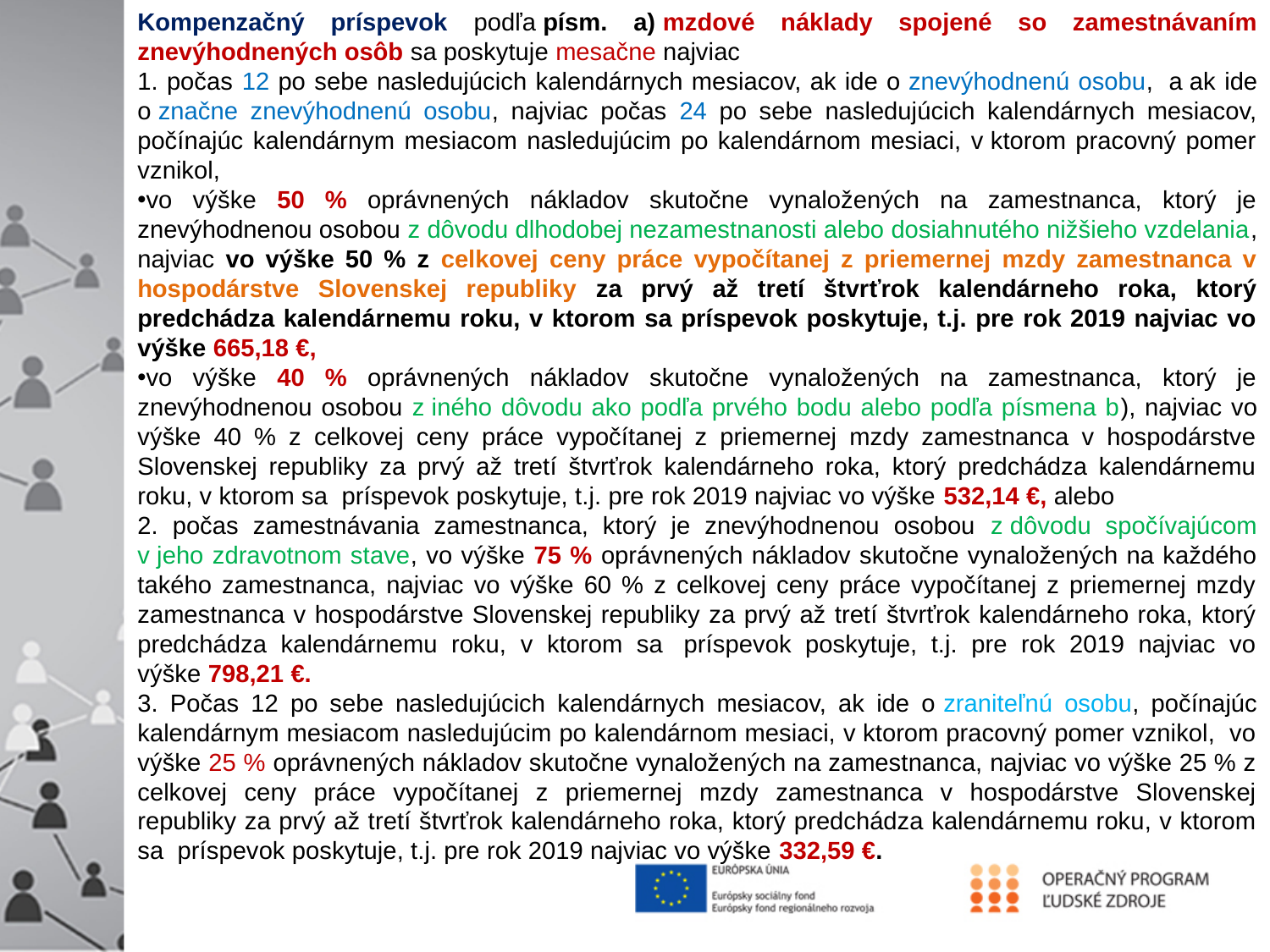

Kompenzačný príspevok podľa písm. a) mzdové náklady spojené so zamestnávaním znevýhodnených osôb sa poskytuje mesačne najviac
1. počas 12 po sebe nasledujúcich kalendárnych mesiacov, ak ide o znevýhodnenú osobu,  a ak ide o značne znevýhodnenú osobu, najviac počas 24 po sebe nasledujúcich kalendárnych mesiacov, počínajúc kalendárnym mesiacom nasledujúcim po kalendárnom mesiaci, v ktorom pracovný pomer vznikol,
vo výške 50 % oprávnených nákladov skutočne vynaložených na zamestnanca, ktorý je znevýhodnenou osobou z dôvodu dlhodobej nezamestnanosti alebo dosiahnutého nižšieho vzdelania, najviac vo výške 50 % z celkovej ceny práce vypočítanej z priemernej mzdy zamestnanca v hospodárstve Slovenskej republiky za prvý až tretí štvrťrok kalendárneho roka, ktorý predchádza kalendárnemu roku, v ktorom sa príspevok poskytuje, t.j. pre rok 2019 najviac vo výške 665,18 €,
vo výške 40 % oprávnených nákladov skutočne vynaložených na zamestnanca, ktorý je znevýhodnenou osobou z iného dôvodu ako podľa prvého bodu alebo podľa písmena b), najviac vo výške 40 % z celkovej ceny práce vypočítanej z priemernej mzdy zamestnanca v hospodárstve Slovenskej republiky za prvý až tretí štvrťrok kalendárneho roka, ktorý predchádza kalendárnemu roku, v ktorom sa  príspevok poskytuje, t.j. pre rok 2019 najviac vo výške 532,14 €, alebo
2. počas zamestnávania zamestnanca, ktorý je znevýhodnenou osobou z dôvodu spočívajúcom v jeho zdravotnom stave, vo výške 75 % oprávnených nákladov skutočne vynaložených na každého takého zamestnanca, najviac vo výške 60 % z celkovej ceny práce vypočítanej z priemernej mzdy zamestnanca v hospodárstve Slovenskej republiky za prvý až tretí štvrťrok kalendárneho roka, ktorý predchádza kalendárnemu roku, v ktorom sa  príspevok poskytuje, t.j. pre rok 2019 najviac vo výške 798,21 €.
3. Počas 12 po sebe nasledujúcich kalendárnych mesiacov, ak ide o zraniteľnú osobu, počínajúc kalendárnym mesiacom nasledujúcim po kalendárnom mesiaci, v ktorom pracovný pomer vznikol,  vo výške 25 % oprávnených nákladov skutočne vynaložených na zamestnanca, najviac vo výške 25 % z celkovej ceny práce vypočítanej z priemernej mzdy zamestnanca v hospodárstve Slovenskej republiky za prvý až tretí štvrťrok kalendárneho roka, ktorý predchádza kalendárnemu roku, v ktorom sa  príspevok poskytuje, t.j. pre rok 2019 najviac vo výške 332,59 €.